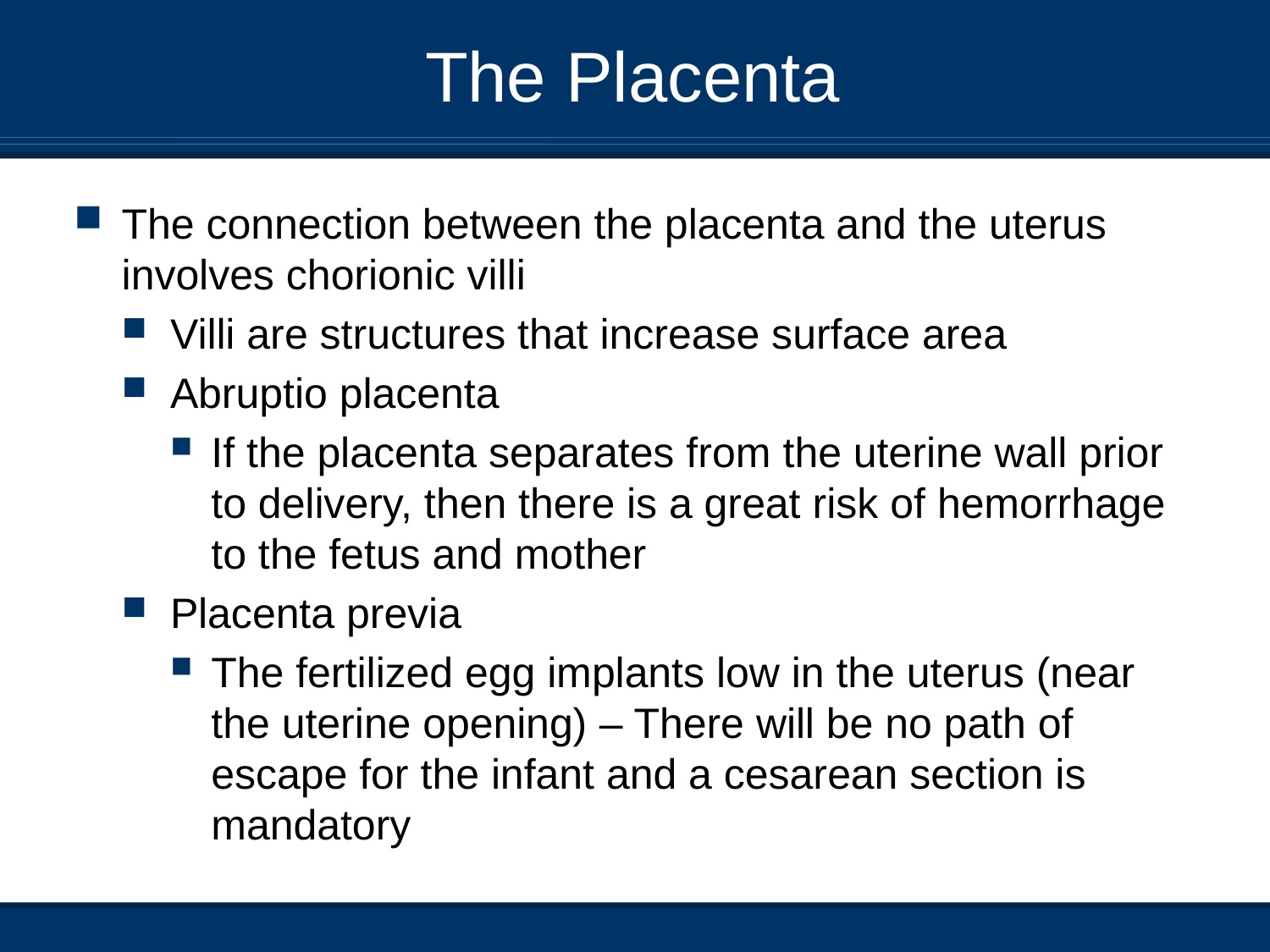

# The Placenta
The connection between the placenta and the uterus involves chorionic villi
Villi are structures that increase surface area
Abruptio placenta
If the placenta separates from the uterine wall prior to delivery, then there is a great risk of hemorrhage to the fetus and mother
Placenta previa
The fertilized egg implants low in the uterus (near the uterine opening) – There will be no path of escape for the infant and a cesarean section is mandatory